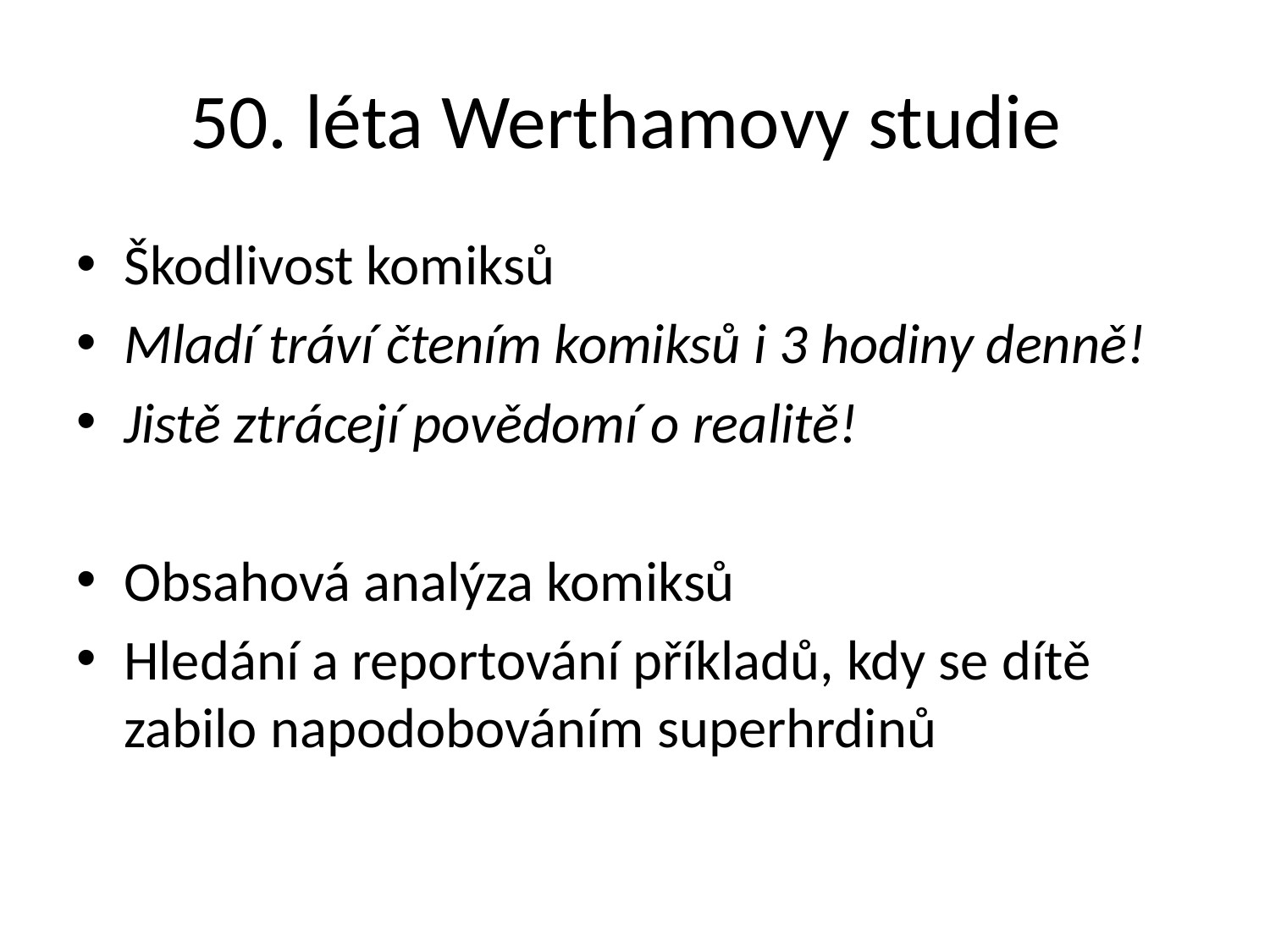

# 50. léta Werthamovy studie
Škodlivost komiksů
Mladí tráví čtením komiksů i 3 hodiny denně!
Jistě ztrácejí povědomí o realitě!

Obsahová analýza komiksů
Hledání a reportování příkladů, kdy se dítě zabilo napodobováním superhrdinů